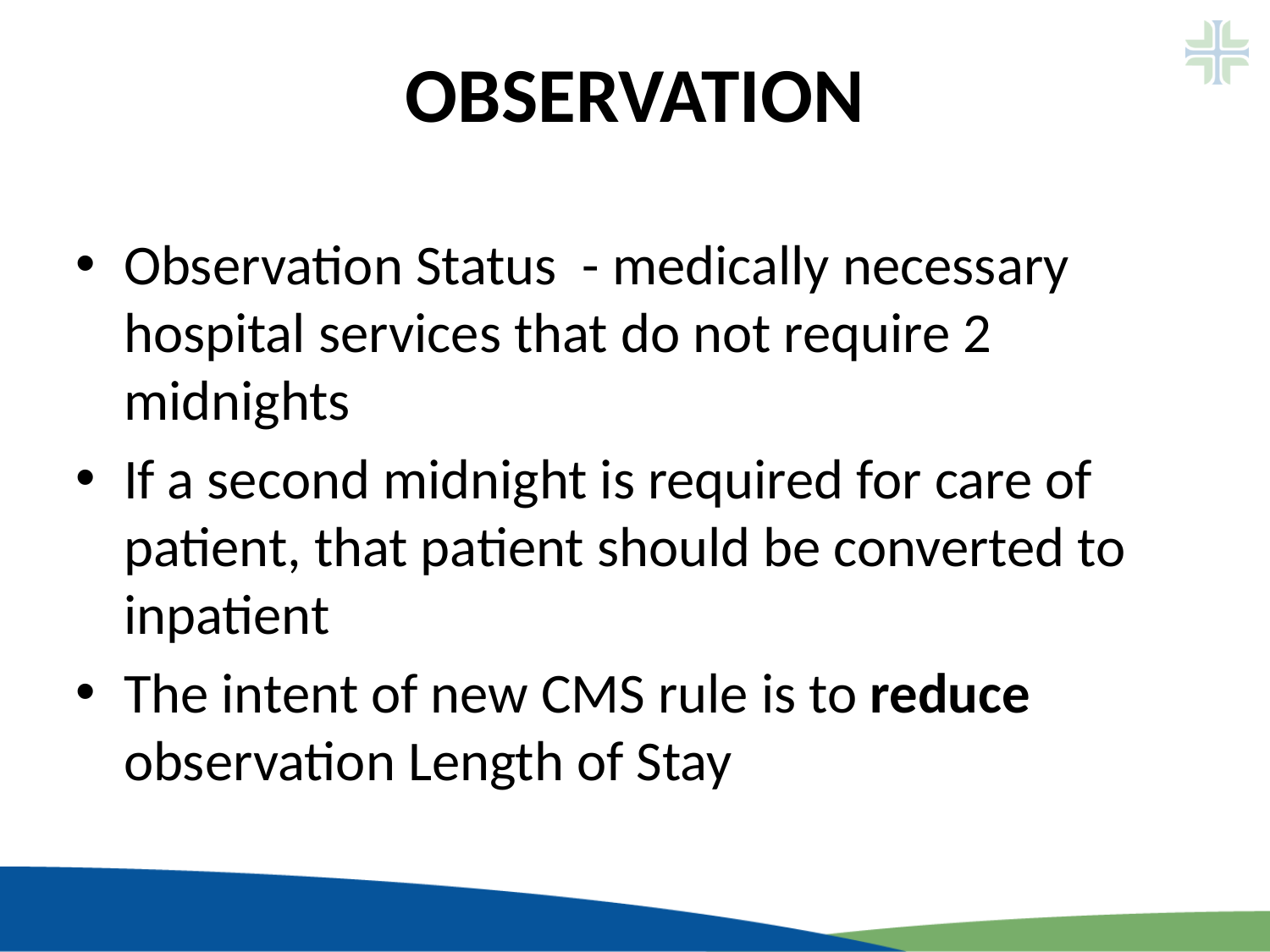

OBSERVATION
Observation Status  - medically necessary hospital services that do not require 2 midnights
If a second midnight is required for care of patient, that patient should be converted to inpatient
The intent of new CMS rule is to reduce observation Length of Stay